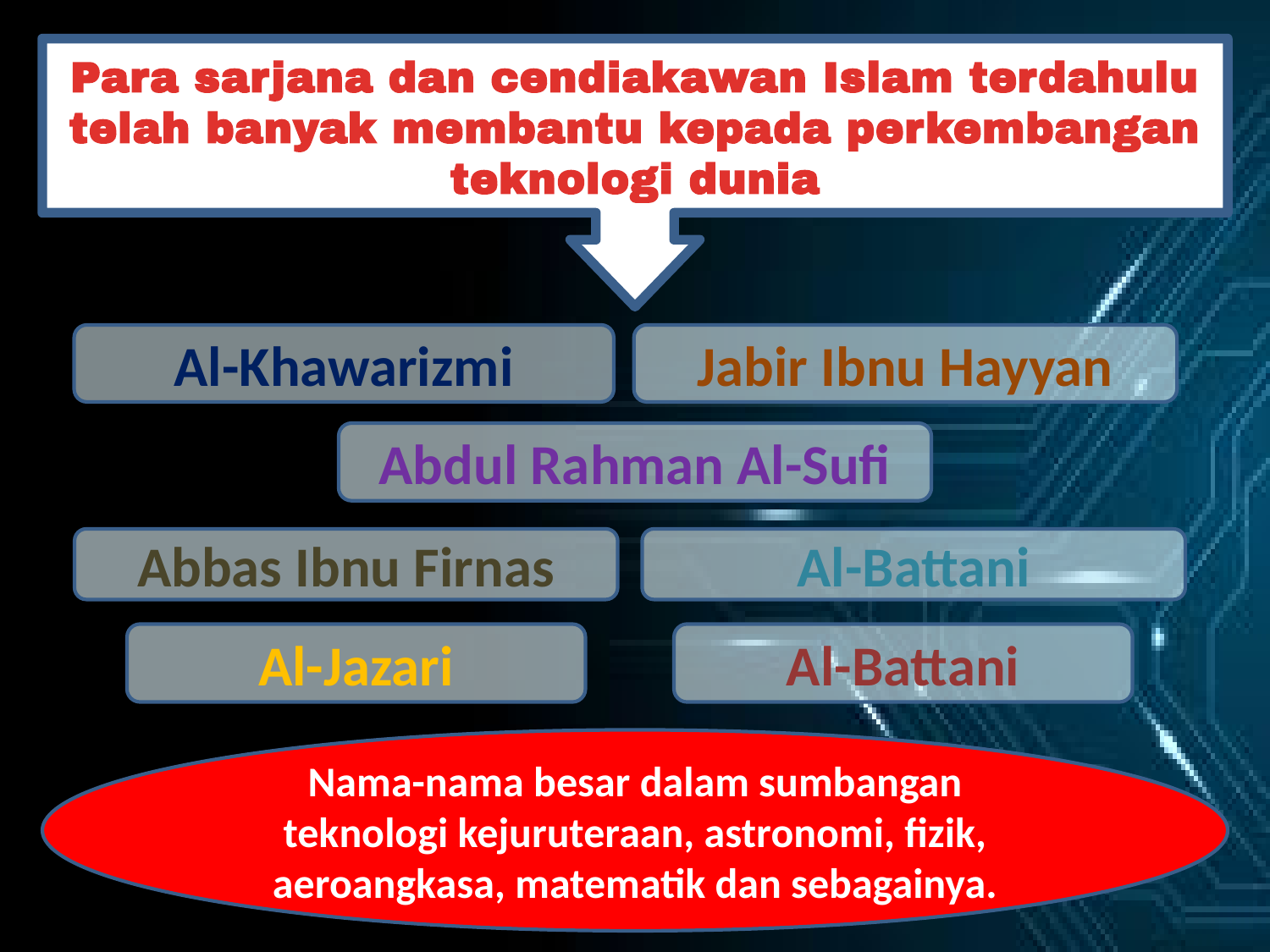

Para sarjana dan cendiakawan Islam terdahulu telah banyak membantu kepada perkembangan teknologi dunia
Al-Khawarizmi
Jabir Ibnu Hayyan
Abdul Rahman Al-Sufi
Abbas Ibnu Firnas
Al-Battani
Al-Jazari
Al-Battani
Nama-nama besar dalam sumbangan teknologi kejuruteraan, astronomi, fizik, aeroangkasa, matematik dan sebagainya.